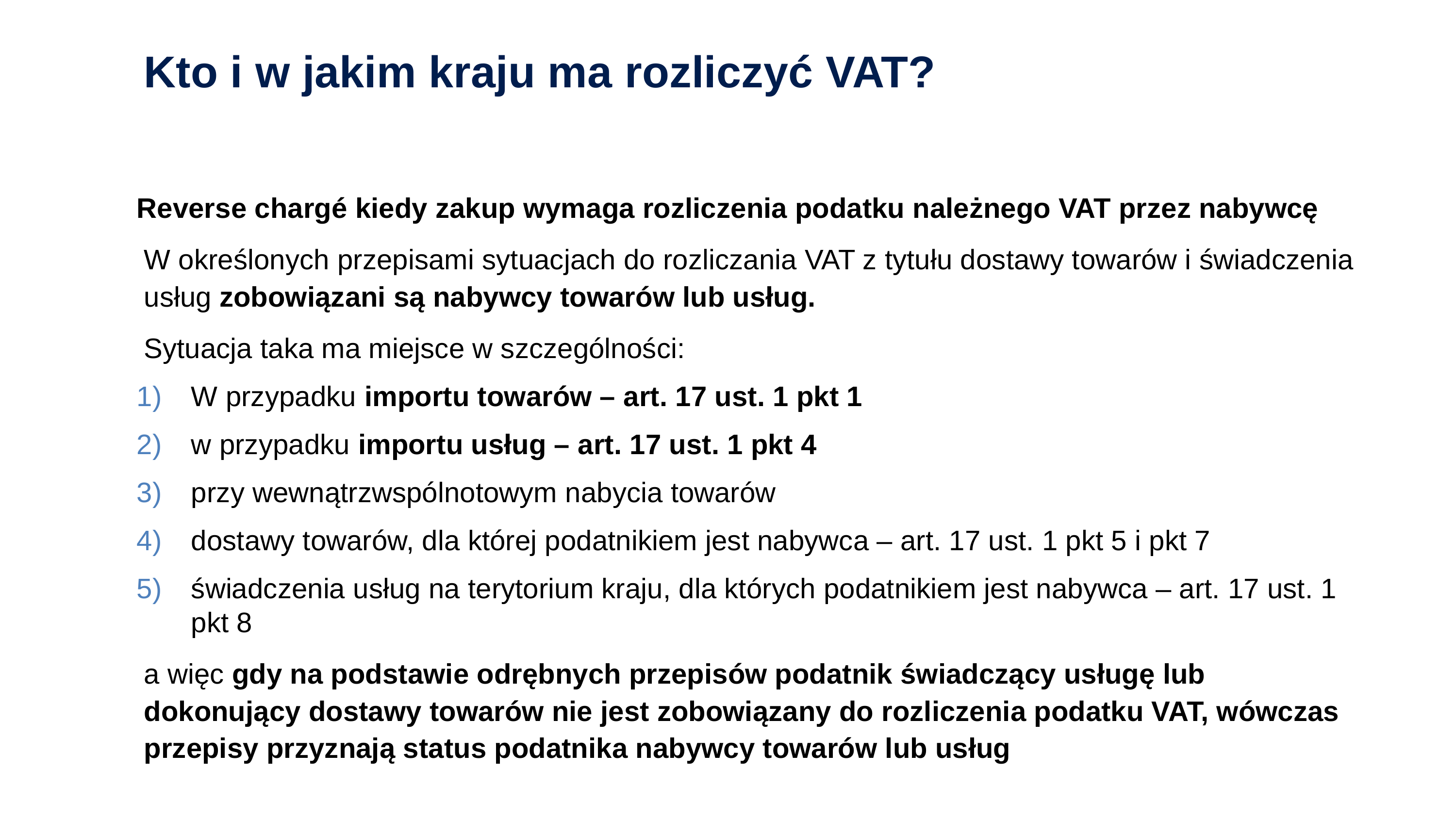

Kto i w jakim kraju ma rozliczyć VAT?

Reverse chargé kiedy zakup wymaga rozliczenia podatku należnego VAT przez nabywcę
W określonych przepisami sytuacjach do rozliczania VAT z tytułu dostawy towarów i świadczenia usług zobowiązani są nabywcy towarów lub usług.
Sytuacja taka ma miejsce w szczególności:
W przypadku importu towarów – art. 17 ust. 1 pkt 1
w przypadku importu usług – art. 17 ust. 1 pkt 4
przy wewnątrzwspólnotowym nabycia towarów
dostawy towarów, dla której podatnikiem jest nabywca – art. 17 ust. 1 pkt 5 i pkt 7
świadczenia usług na terytorium kraju, dla których podatnikiem jest nabywca – art. 17 ust. 1 pkt 8
a więc gdy na podstawie odrębnych przepisów podatnik świadczący usługę lub dokonujący dostawy towarów nie jest zobowiązany do rozliczenia podatku VAT, wówczas przepisy przyznają status podatnika nabywcy towarów lub usług